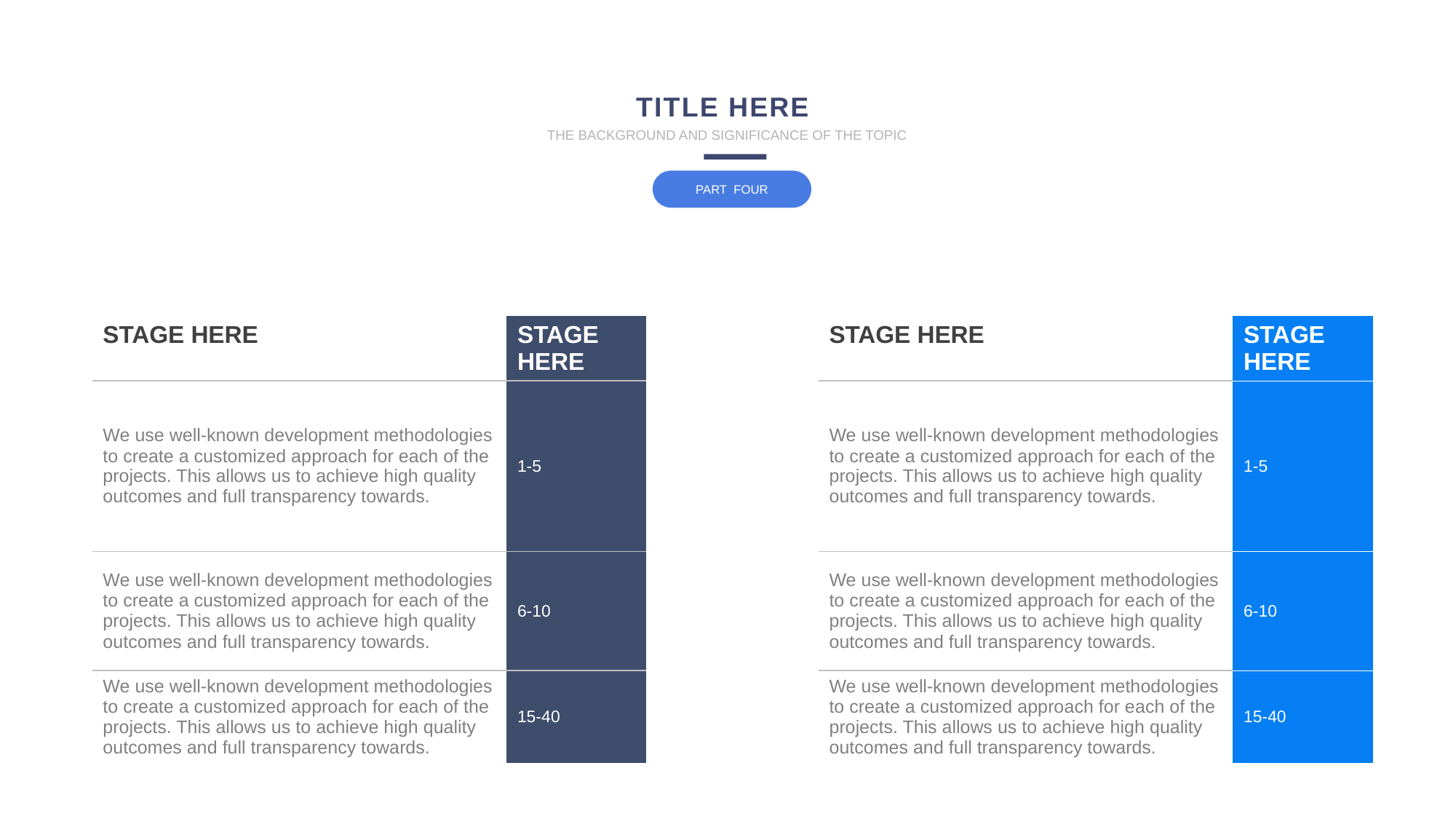

TITLE HERE
THE BACKGROUND AND SIGNIFICANCE OF THE TOPIC

PART  FOUR
| STAGE HERE | STAGE HERE |
| --- | --- |
| We use well-known development methodologies to create a customized approach for each of the projects. This allows us to achieve high quality outcomes and full transparency towards. | 1-5 |
| We use well-known development methodologies to create a customized approach for each of the projects. This allows us to achieve high quality outcomes and full transparency towards. | 6-10 |
| We use well-known development methodologies to create a customized approach for each of the projects. This allows us to achieve high quality outcomes and full transparency towards. | 15-40 |
| STAGE HERE | STAGE HERE |
| --- | --- |
| We use well-known development methodologies to create a customized approach for each of the projects. This allows us to achieve high quality outcomes and full transparency towards. | 1-5 |
| We use well-known development methodologies to create a customized approach for each of the projects. This allows us to achieve high quality outcomes and full transparency towards. | 6-10 |
| We use well-known development methodologies to create a customized approach for each of the projects. This allows us to achieve high quality outcomes and full transparency towards. | 15-40 |